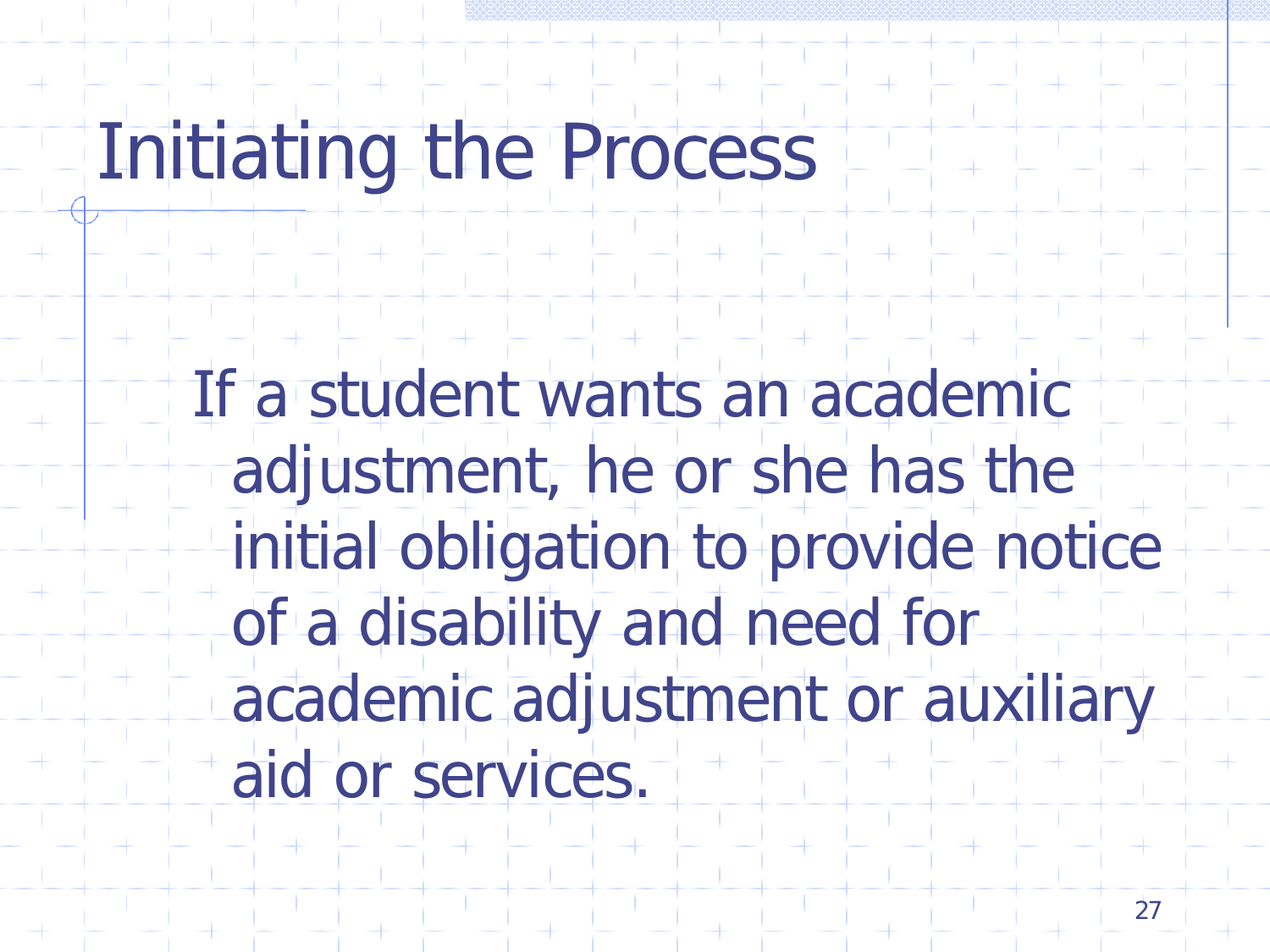

# Initiating the Process
If a student wants an academic  adjustment, he or she has the  initial obligation to provide notice  of a disability and need for  academic adjustment or auxiliary  aid or services.
27